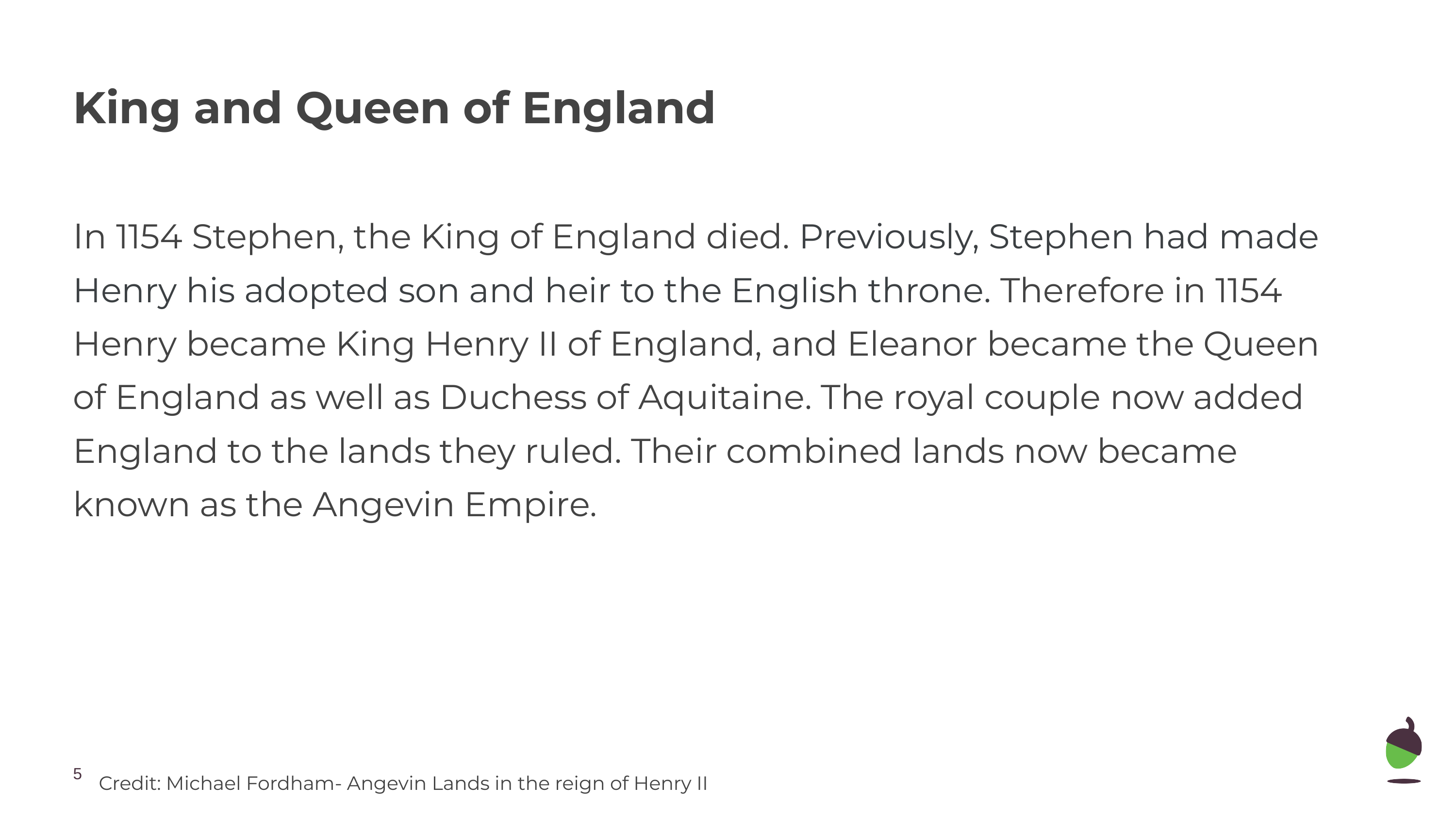

# King and Queen of England
In 1154 Stephen, the King of England died. Previously, Stephen had made Henry his adopted son and heir to the English throne. Therefore in 1154 Henry became King Henry II of England, and Eleanor became the Queen of England as well as Duchess of Aquitaine. The royal couple now added England to the lands they ruled. Their combined lands now became known as the Angevin Empire.
Credit: Michael Fordham- Angevin Lands in the reign of Henry II
5